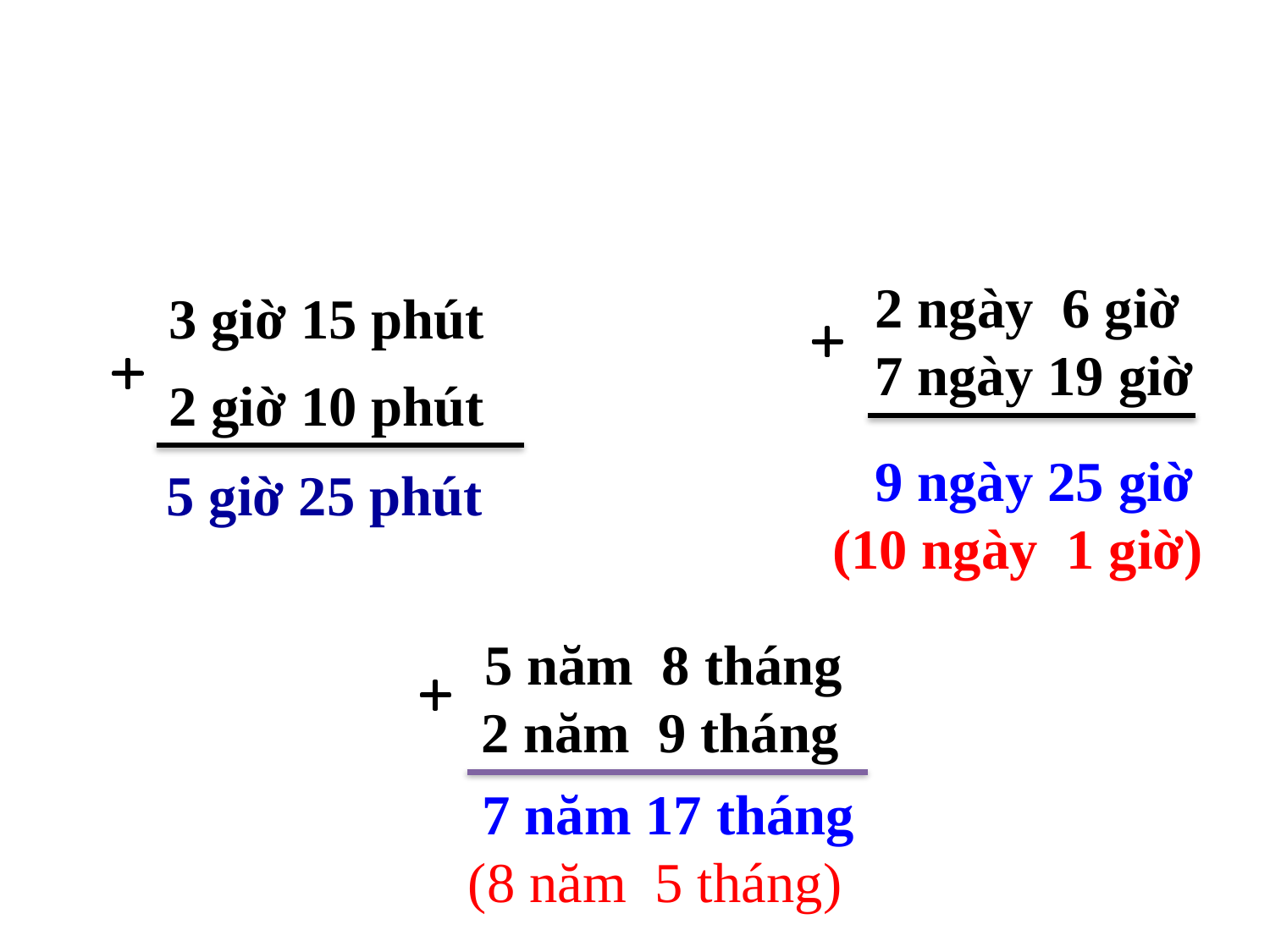

2 ngày  6 giờ
    7 ngày 19 giờ

    9 ngày 25 giờ
 (10 ngày  1 giờ)
3 giờ 15 phút

2 giờ 10 phút
5 giờ 25 phút

  5 năm  8 tháng
 2 năm  9 tháng

 7 năm 17 tháng
(8 năm  5 tháng)